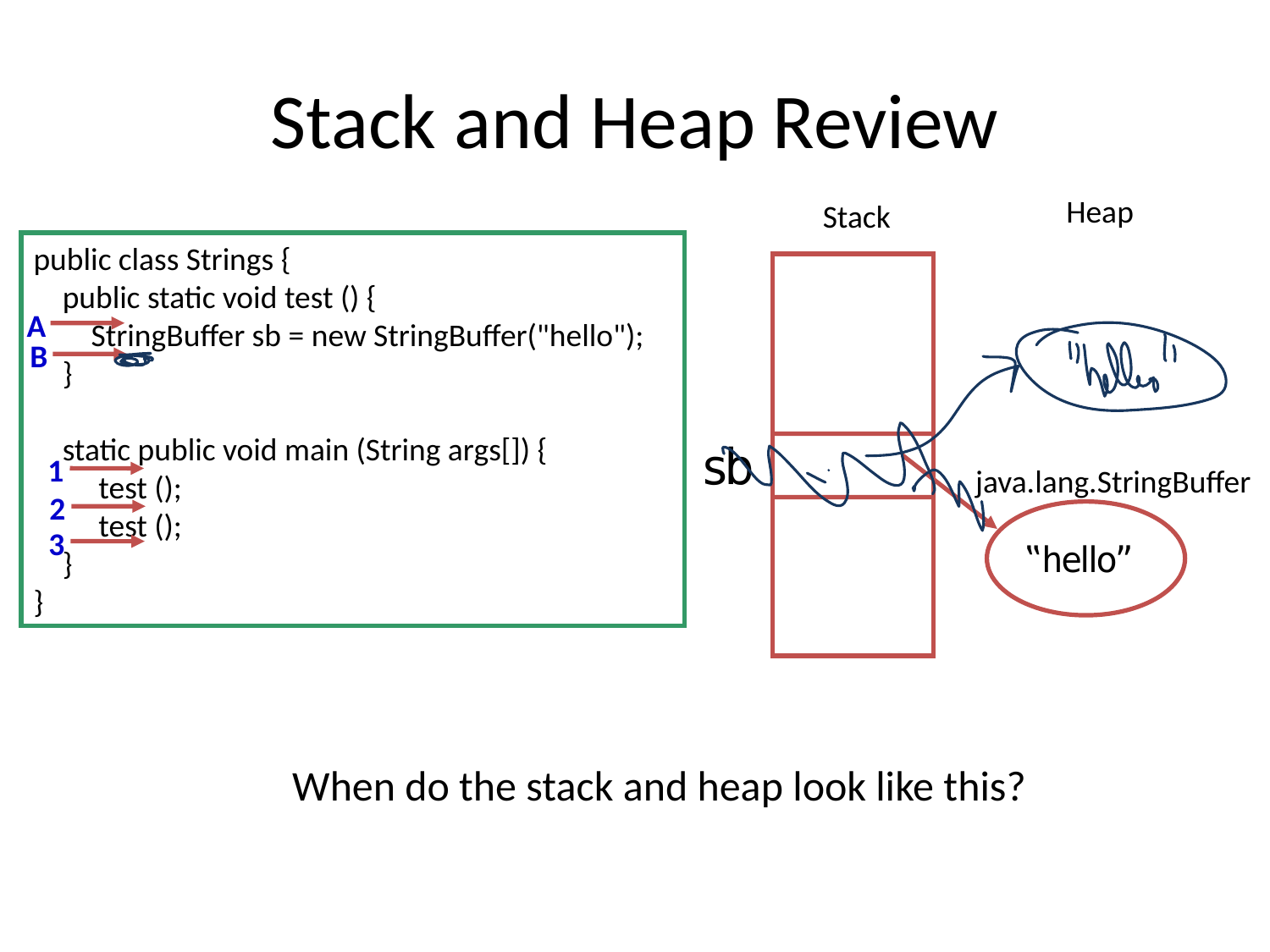

# Stack and Heap Review
Heap
Stack
public class Strings {
    public static void test () {
        StringBuffer sb = new StringBuffer("hello");
    }

    static public void main (String args[]) {
         test ();
         test ();
    }
}

A

B

sb

1

java.lang.StringBuffer

2

“hello”
3

When do the stack and heap look like this?